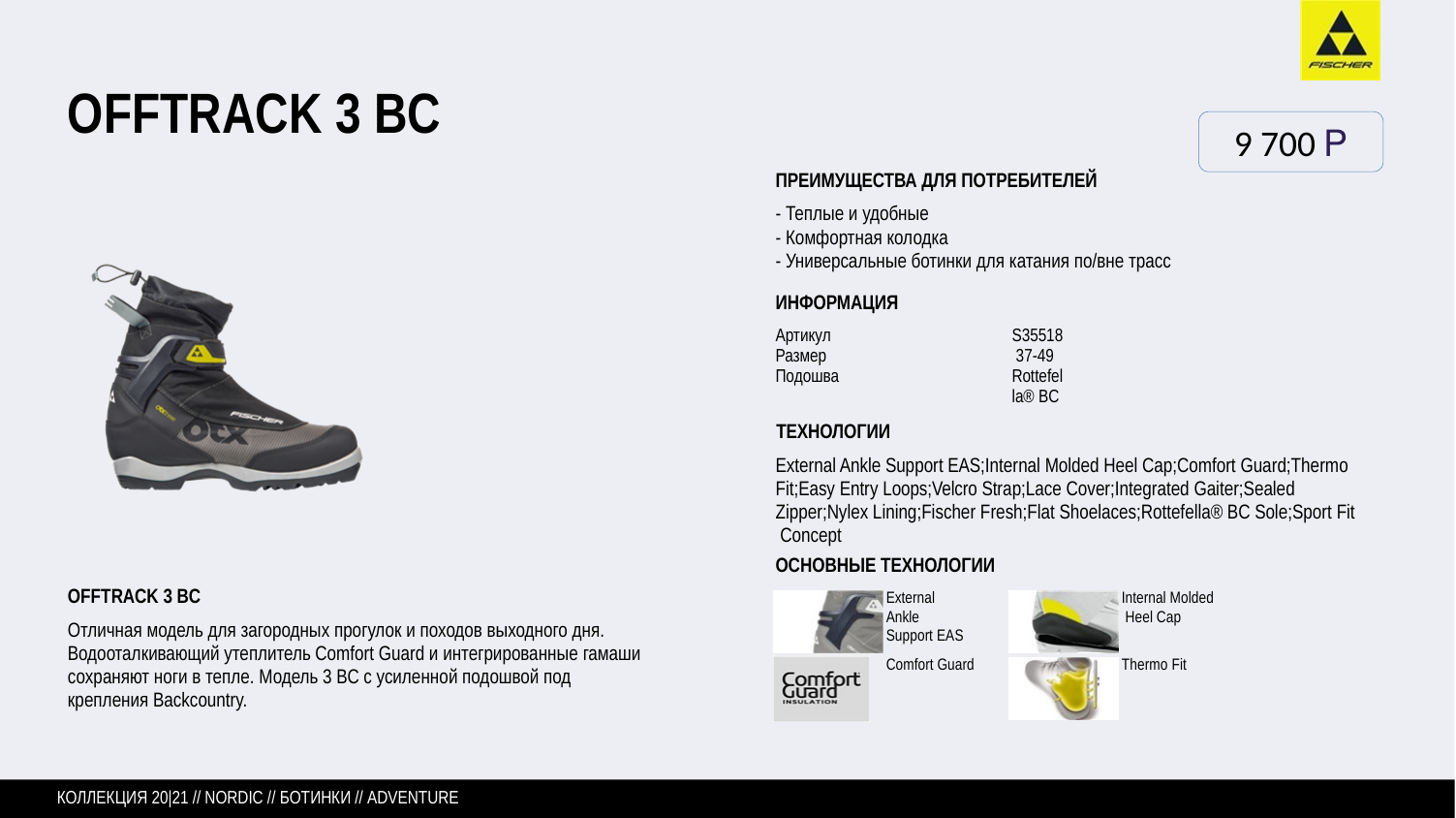

# OFFTRACK 3 BC
9 700 P
ПРЕИМУЩЕСТВА ДЛЯ ПОТРЕБИТЕЛЕЙ
- Теплые и удобные
- Комфортная колодка
- Универсальные ботинки для катания по/вне трасс
ИНФОРМАЦИЯ

Артикул Размер
Подошва
S35518  37-49
Rottefella® BC
ТЕХНОЛОГИИ
External Ankle Support EAS;Internal Molded Heel Cap;Comfort Guard;Thermo  Fit;Easy Entry Loops;Velcro Strap;Lace Cover;Integrated Gaiter;Sealed  Zipper;Nylex Lining;Fischer Fresh;Flat Shoelaces;Rottefella® BC Sole;Sport Fit  Concept
ОСНОВНЫЕ ТЕХНОЛОГИИ
OFFTRACK 3 BC
Отличная модель для загородных прогулок и походов выходного дня. Водооталкивающий утеплитель Comfort Guard и интегрированные гамаши сохраняют ноги в тепле. Модель 3 BC c усиленной подошвой под крепления Backcountry.
External Ankle  Support EAS
Internal Molded  Heel Cap

Comfort Guard
Thermo Fit

КОЛЛЕКЦИЯ 20|21 // NORDIC // БОТИНКИ // ADVENTURE